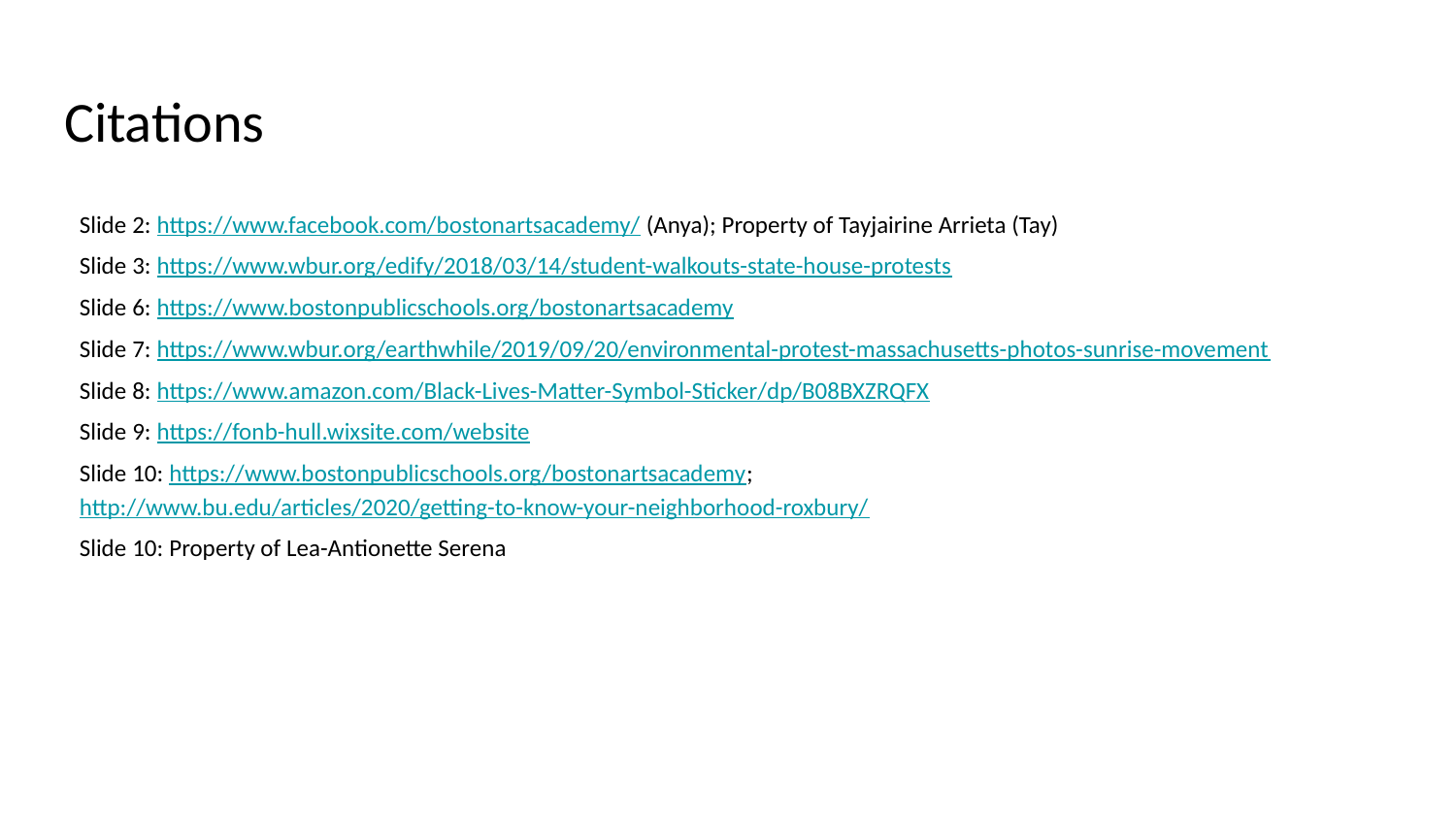

# Citations
Slide 2: https://www.facebook.com/bostonartsacademy/ (Anya); Property of Tayjairine Arrieta (Tay)
Slide 3: https://www.wbur.org/edify/2018/03/14/student-walkouts-state-house-protests
Slide 6: https://www.bostonpublicschools.org/bostonartsacademy
Slide 7: https://www.wbur.org/earthwhile/2019/09/20/environmental-protest-massachusetts-photos-sunrise-movement
Slide 8: https://www.amazon.com/Black-Lives-Matter-Symbol-Sticker/dp/B08BXZRQFX
Slide 9: https://fonb-hull.wixsite.com/website
Slide 10: https://www.bostonpublicschools.org/bostonartsacademy; http://www.bu.edu/articles/2020/getting-to-know-your-neighborhood-roxbury/
Slide 10: Property of Lea-Antionette Serena